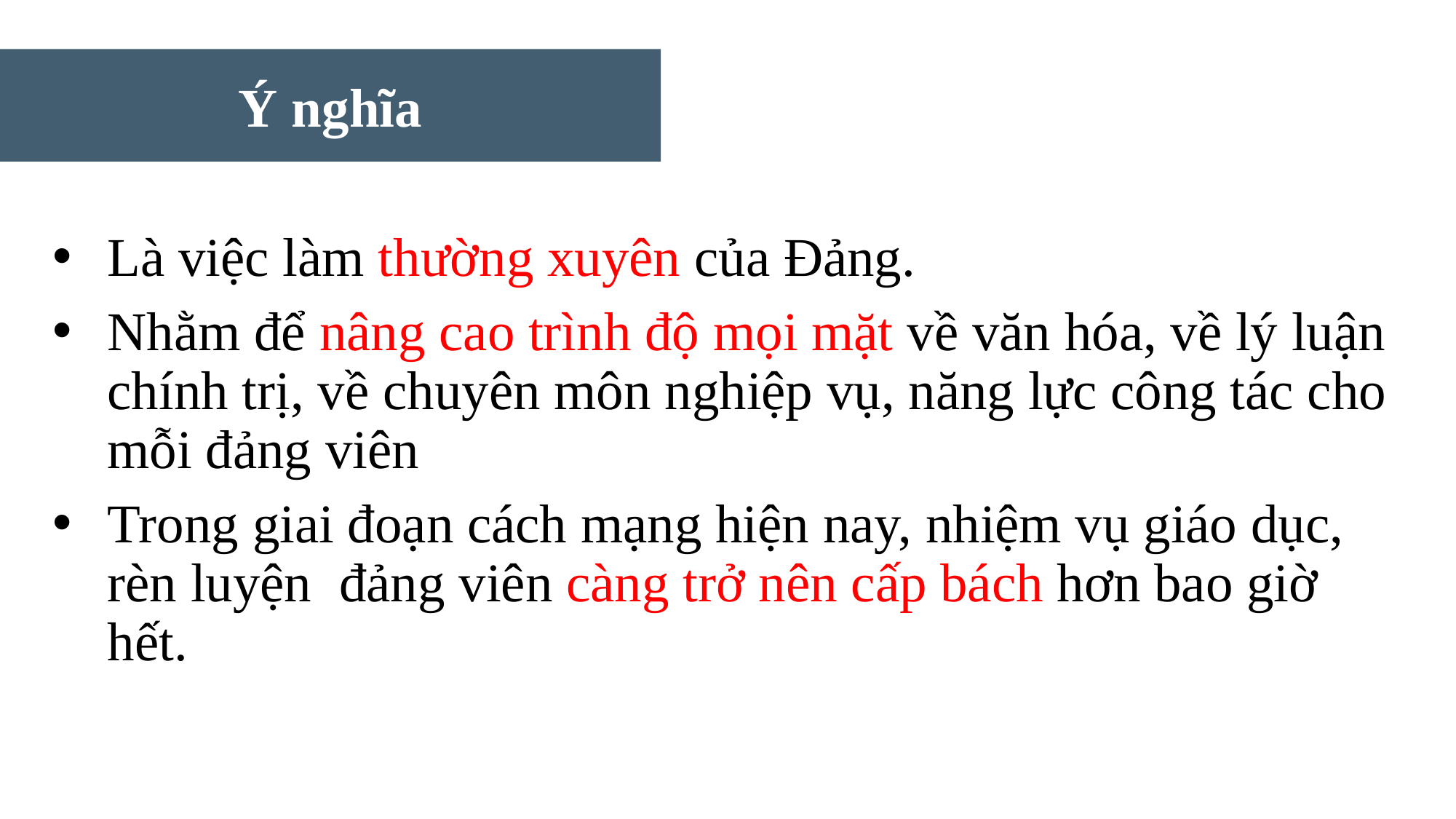

Ý nghĩa
Là việc làm thường xuyên của Đảng.
Nhằm để nâng cao trình độ mọi mặt về văn hóa, về lý luận chính trị, về chuyên môn nghiệp vụ, năng lực công tác cho mỗi đảng viên
Trong giai đoạn cách mạng hiện nay, nhiệm vụ giáo dục, rèn luyện  đảng viên càng trở nên cấp bách hơn bao giờ hết.